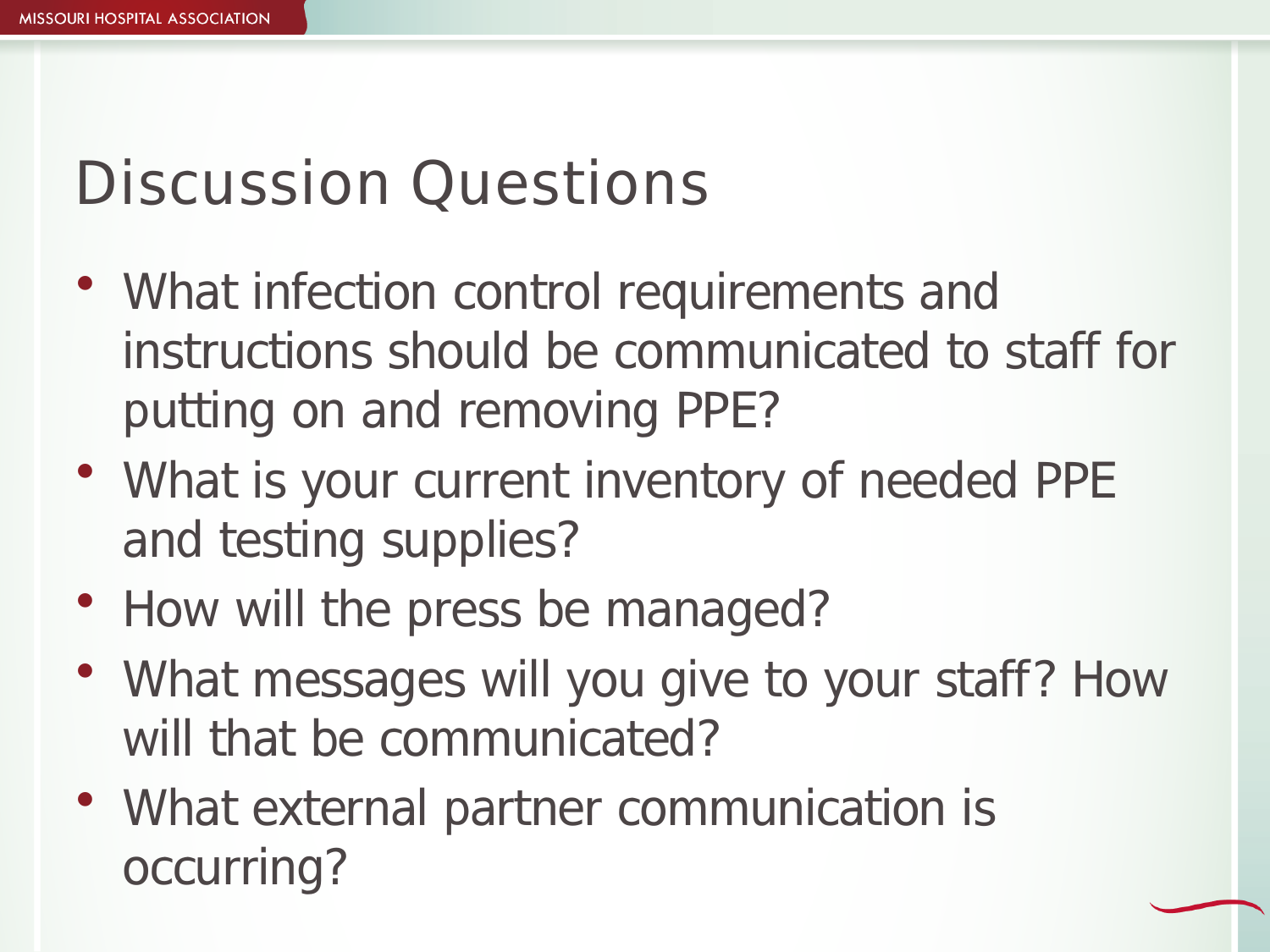

# Discussion Questions
What infection control requirements and instructions should be communicated to staff for putting on and removing PPE?
What is your current inventory of needed PPE and testing supplies?
How will the press be managed?
What messages will you give to your staff? How will that be communicated?
What external partner communication is occurring?